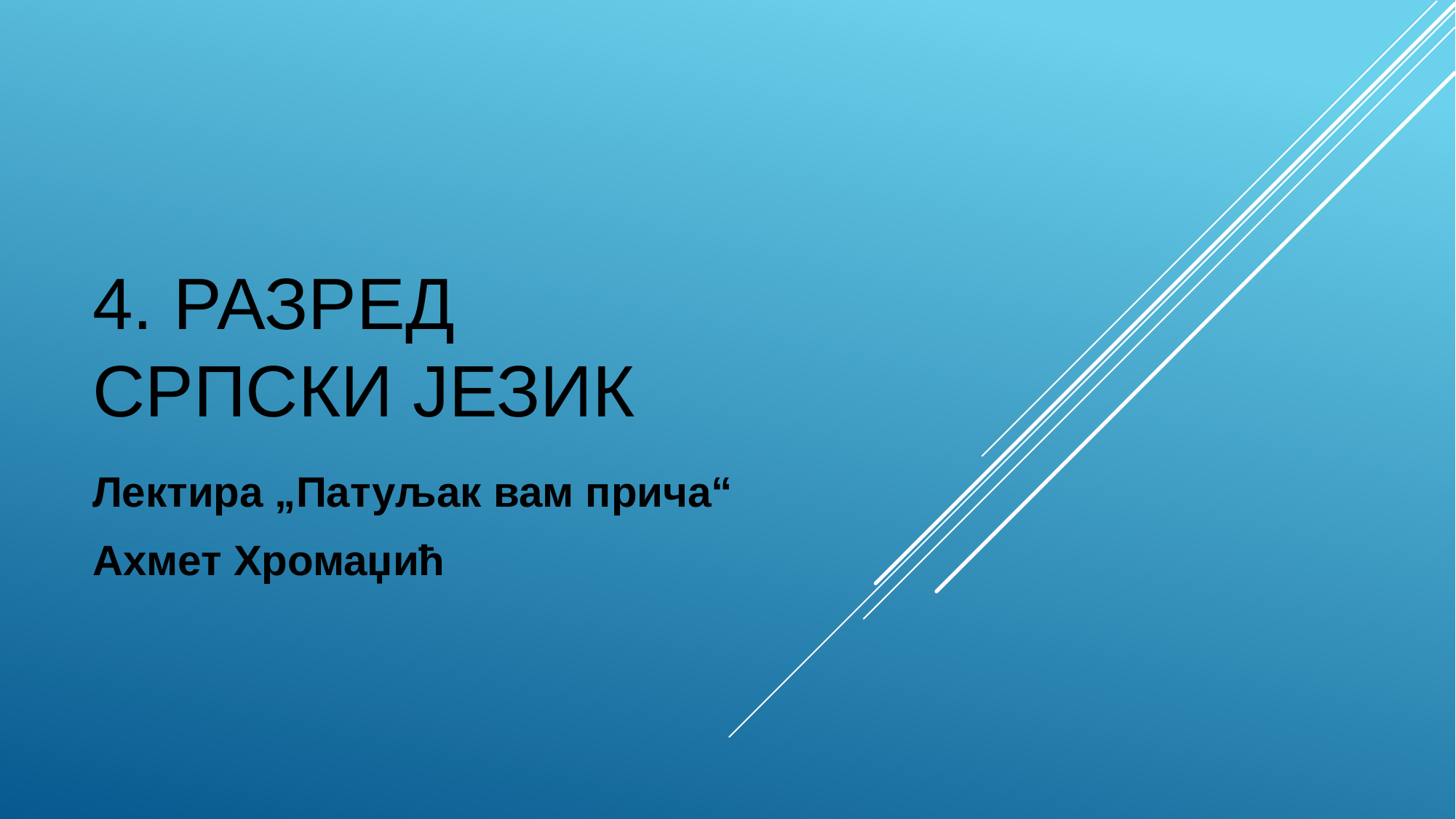

# 4. РАЗРЕД СРПСКИ ЈЕЗИК
Лектира „Патуљак вам прича“
Ахмет Хромаџић